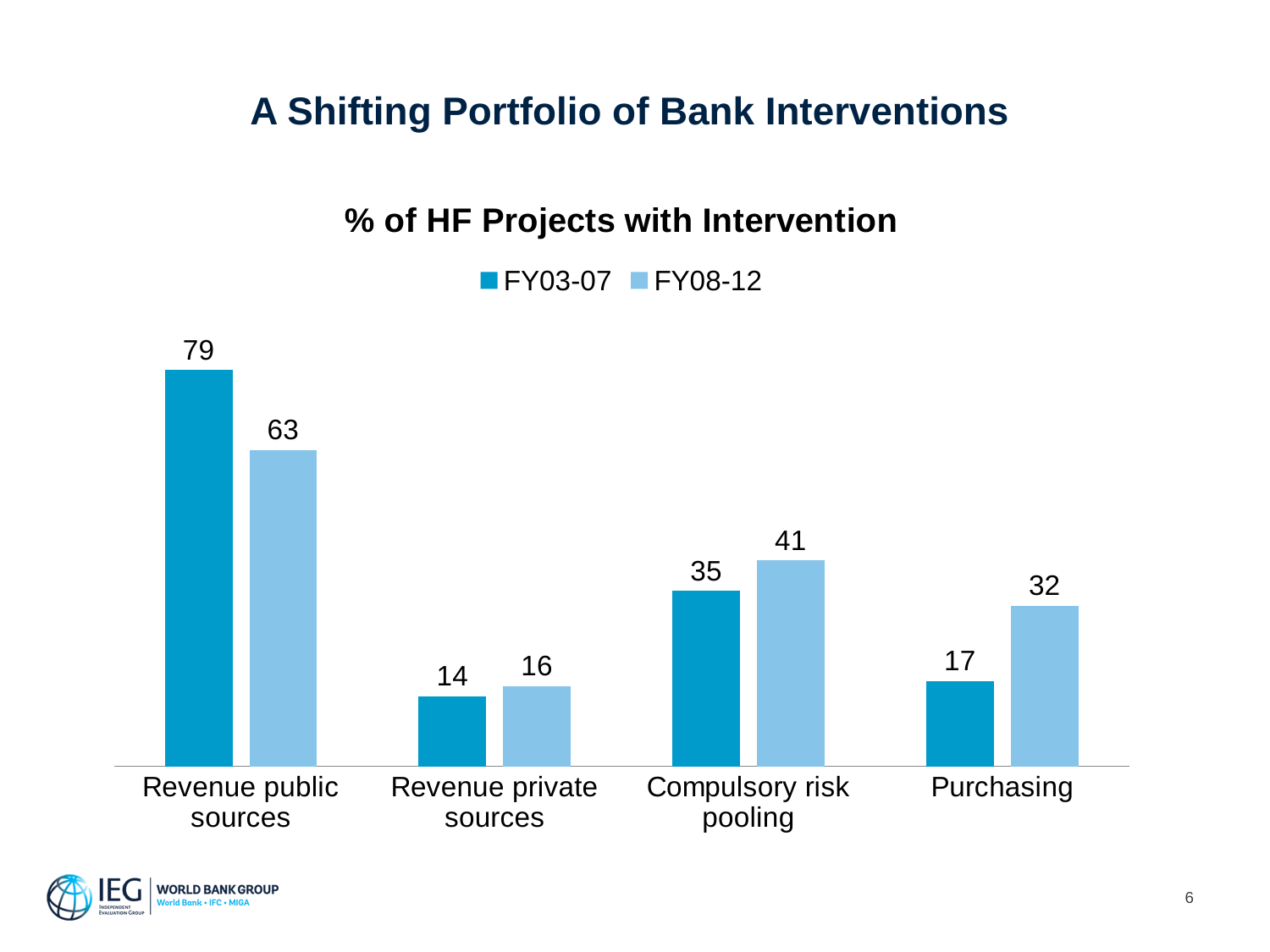

# A Shifting Portfolio of Bank Interventions

### Chart: % of HF Projects with Intervention

| Category | FY03-07 | FY08-12 |
|---|---|---|
| Revenue public sources | 79.0 | 63.0 |
| Revenue private sources | 14.0 | 16.0 |
| Compulsory risk pooling | 35.0 | 41.0 |
| Purchasing | 17.0 | 32.0 |

### Chart

| Category |
|---|
6